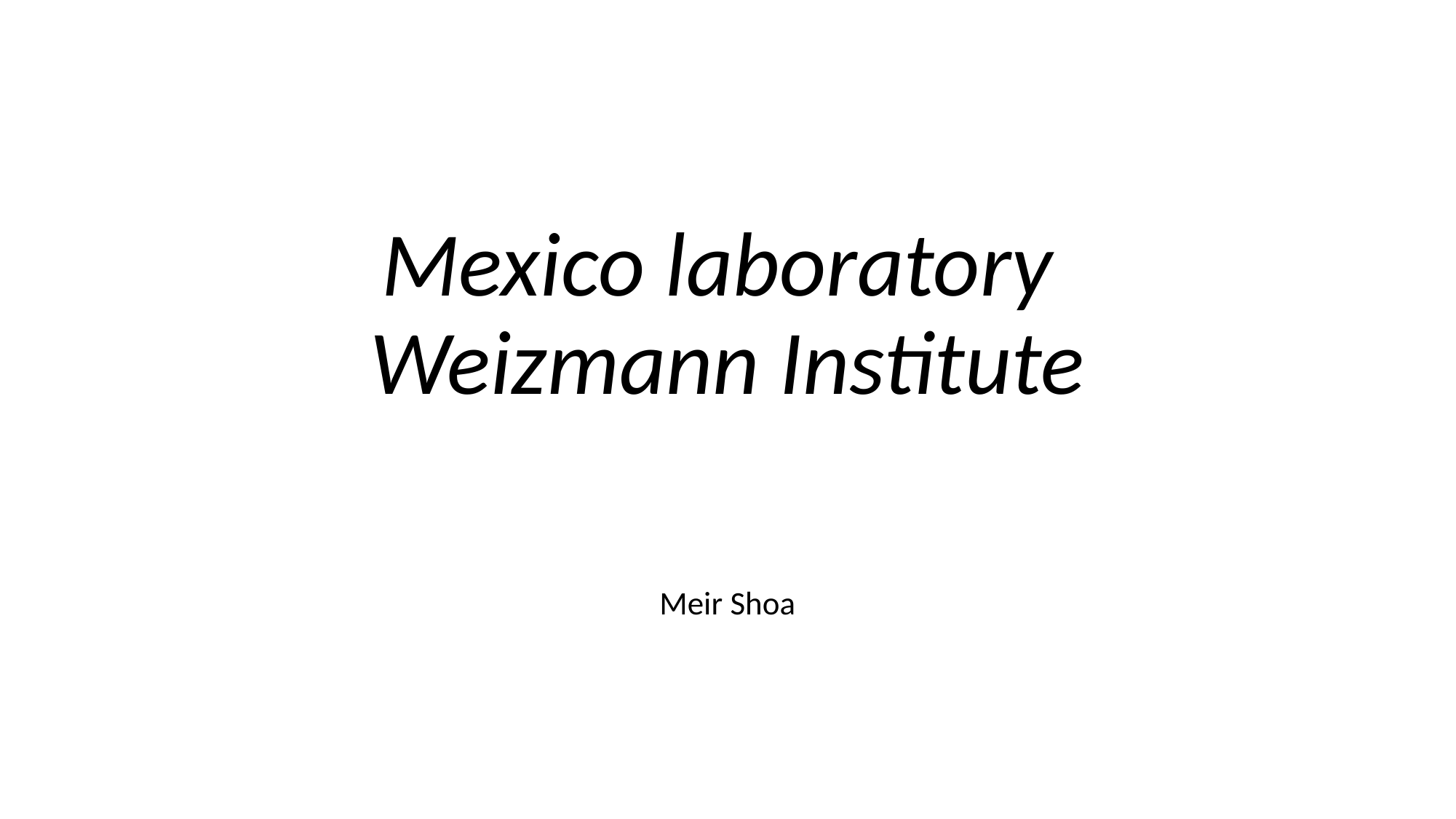

# Mexico laboratory Weizmann Institute

Meir Shoa